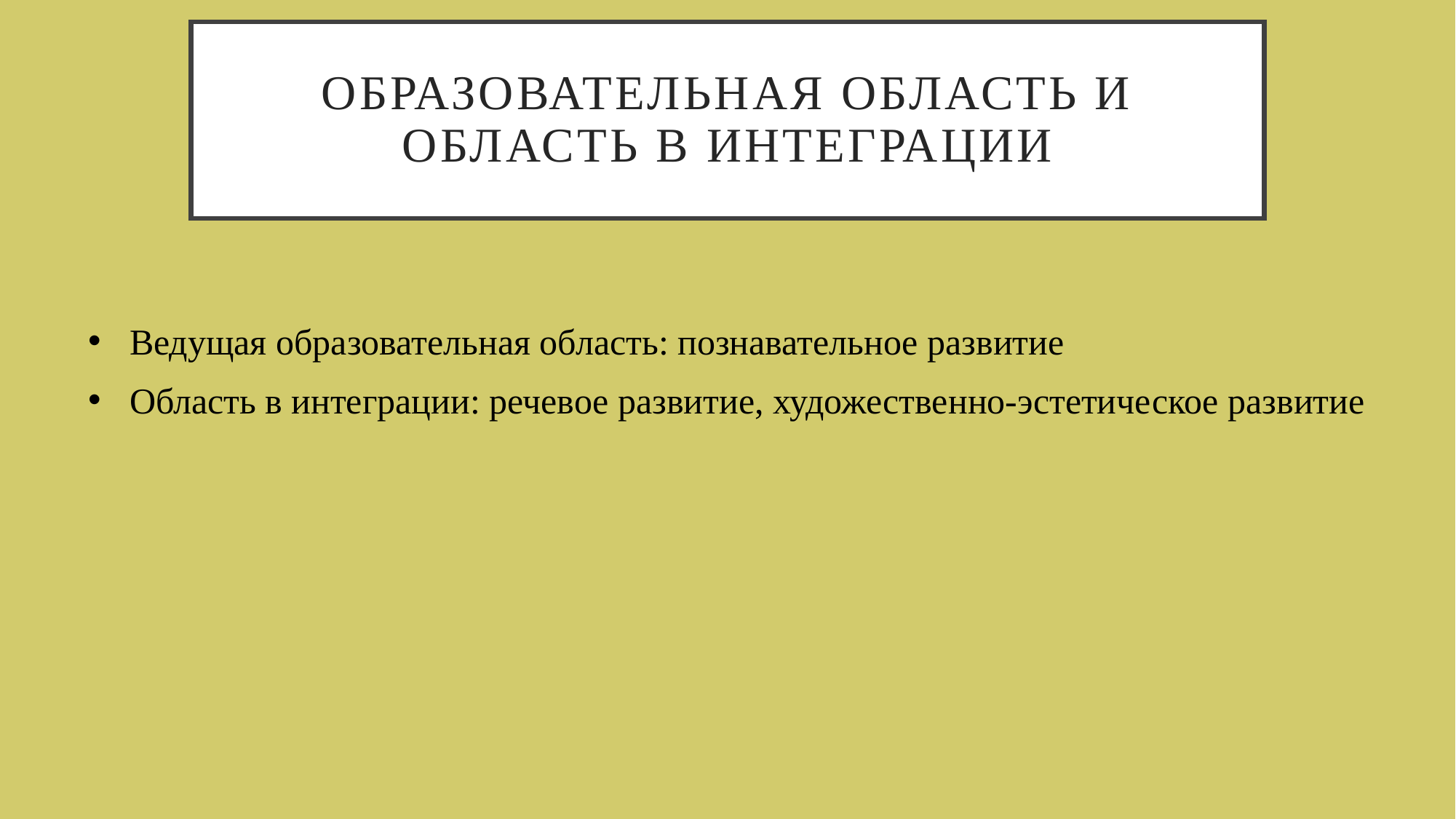

# Образовательная область и область в интеграции
Ведущая образовательная область: познавательное развитие
Область в интеграции: речевое развитие, художественно-эстетическое развитие